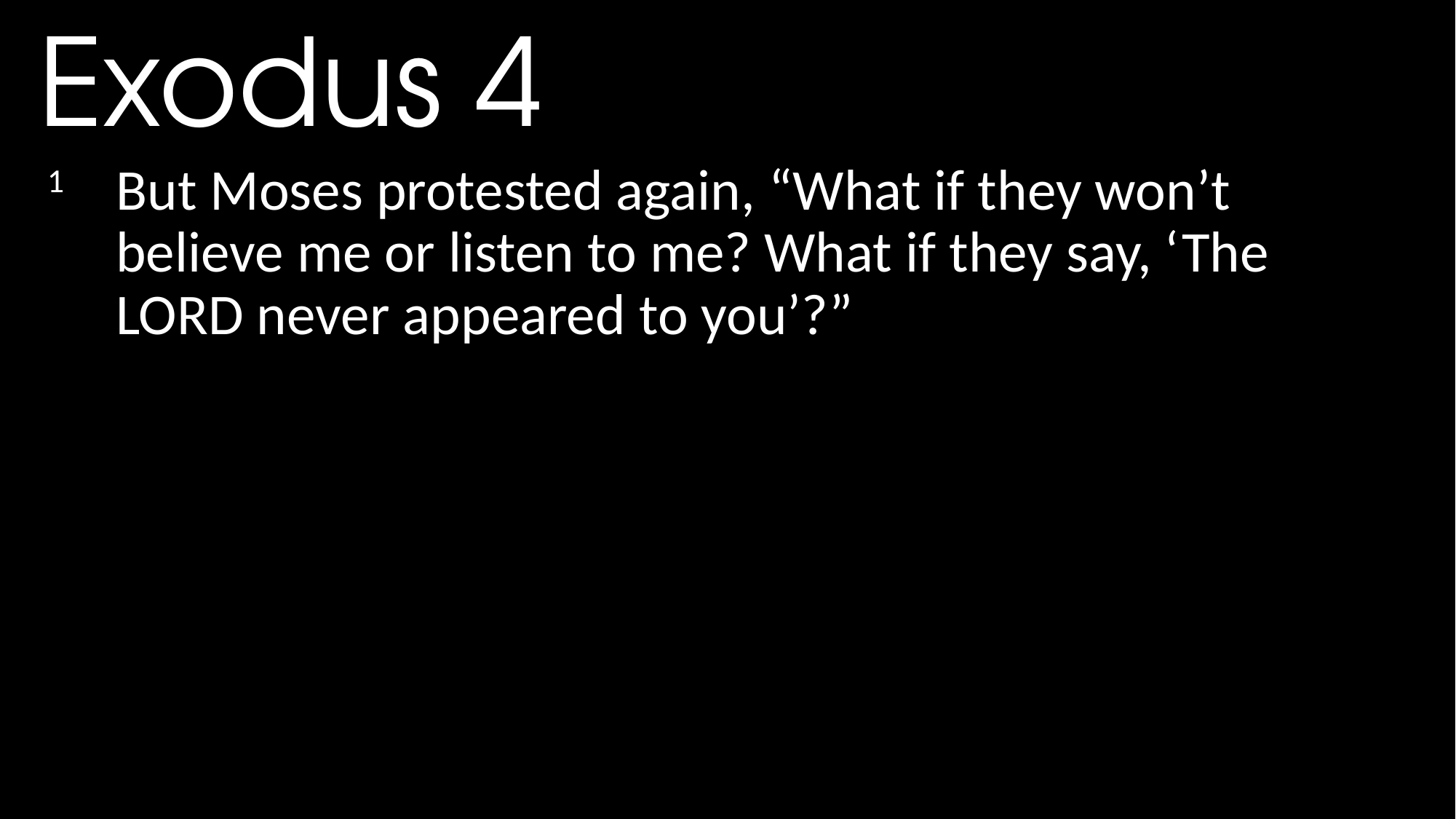

Exodus 4
1 	But Moses protested again, “What if they won’t believe me or listen to me? What if they say, ‘The LORD never appeared to you’?”